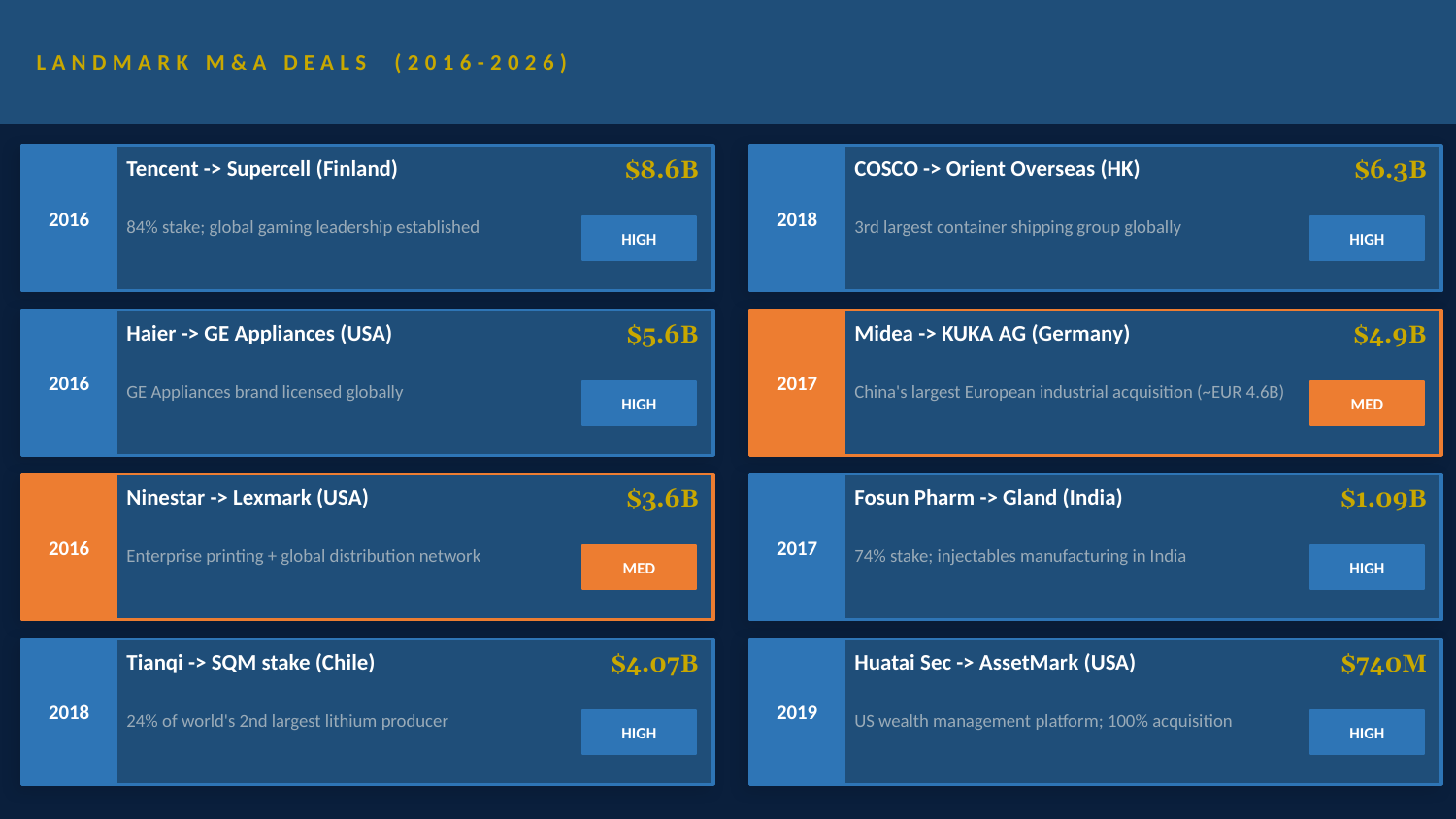

LANDMARK M&A DEALS  (2016-2026)

2016

2018
Tencent -> Supercell (Finland)
$8.6B
COSCO -> Orient Overseas (HK)
$6.3B
84% stake; global gaming leadership established
3rd largest container shipping group globally

HIGH

HIGH

2016

2017
Haier -> GE Appliances (USA)
$5.6B
Midea -> KUKA AG (Germany)
$4.9B
GE Appliances brand licensed globally
China's largest European industrial acquisition (~EUR 4.6B)

HIGH

MED

2016

2017
Ninestar -> Lexmark (USA)
$3.6B
Fosun Pharm -> Gland (India)
$1.09B
Enterprise printing + global distribution network
74% stake; injectables manufacturing in India

MED

HIGH

2018

2019
Tianqi -> SQM stake (Chile)
$4.07B
Huatai Sec -> AssetMark (USA)
$740M
24% of world's 2nd largest lithium producer
US wealth management platform; 100% acquisition

HIGH

HIGH